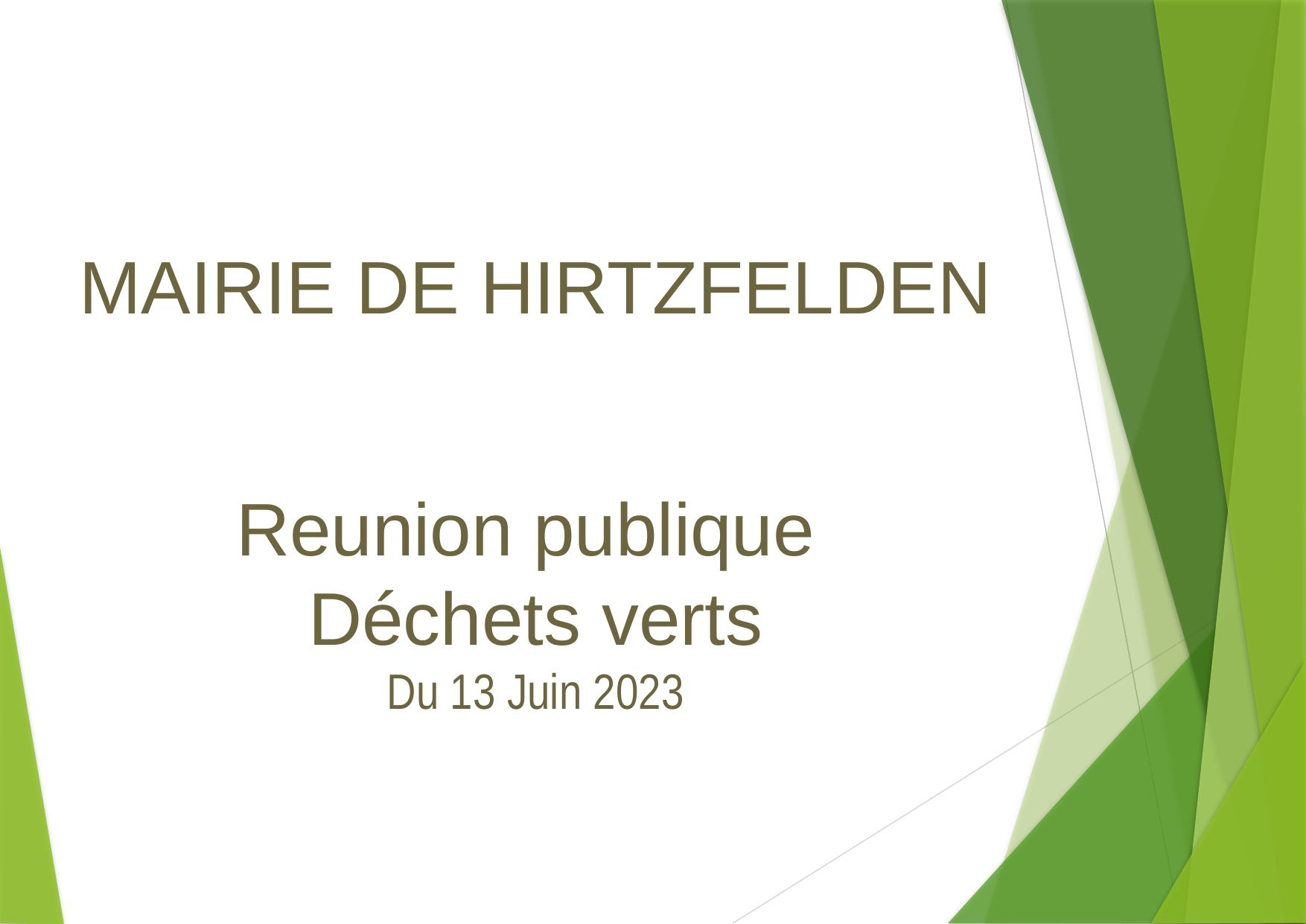

MAIRIE DE HIRTZFELDEN
Reunion publique
Déchets verts
Du 13 Juin 2023